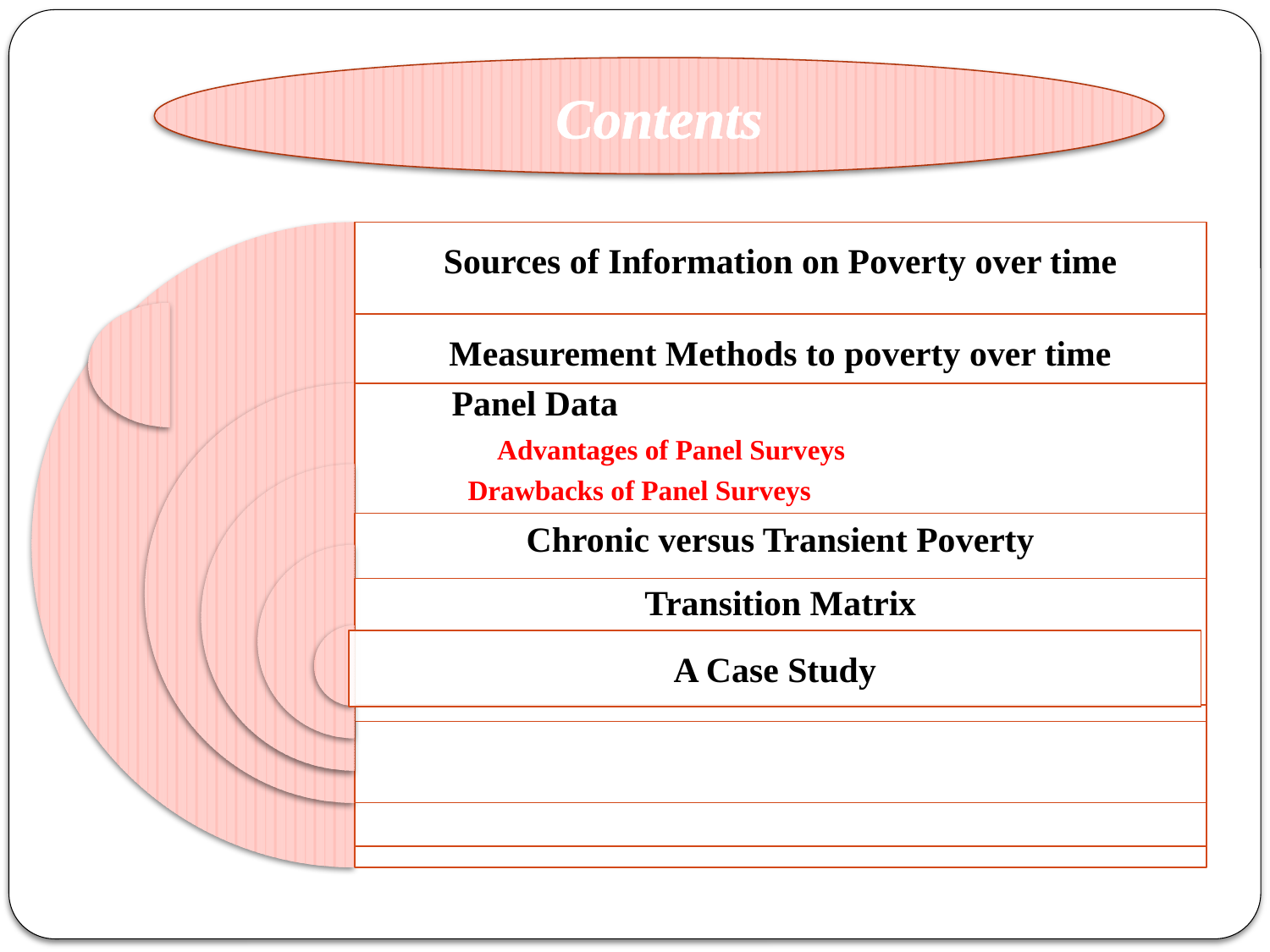

Contents
Sources of Information on Poverty over time
Measurement Methods to poverty over time

          Panel Data
	 Advantages of Panel Surveys
               Drawbacks of Panel Surveys
Chronic versus Transient Poverty
Transition Matrix

A Case Study